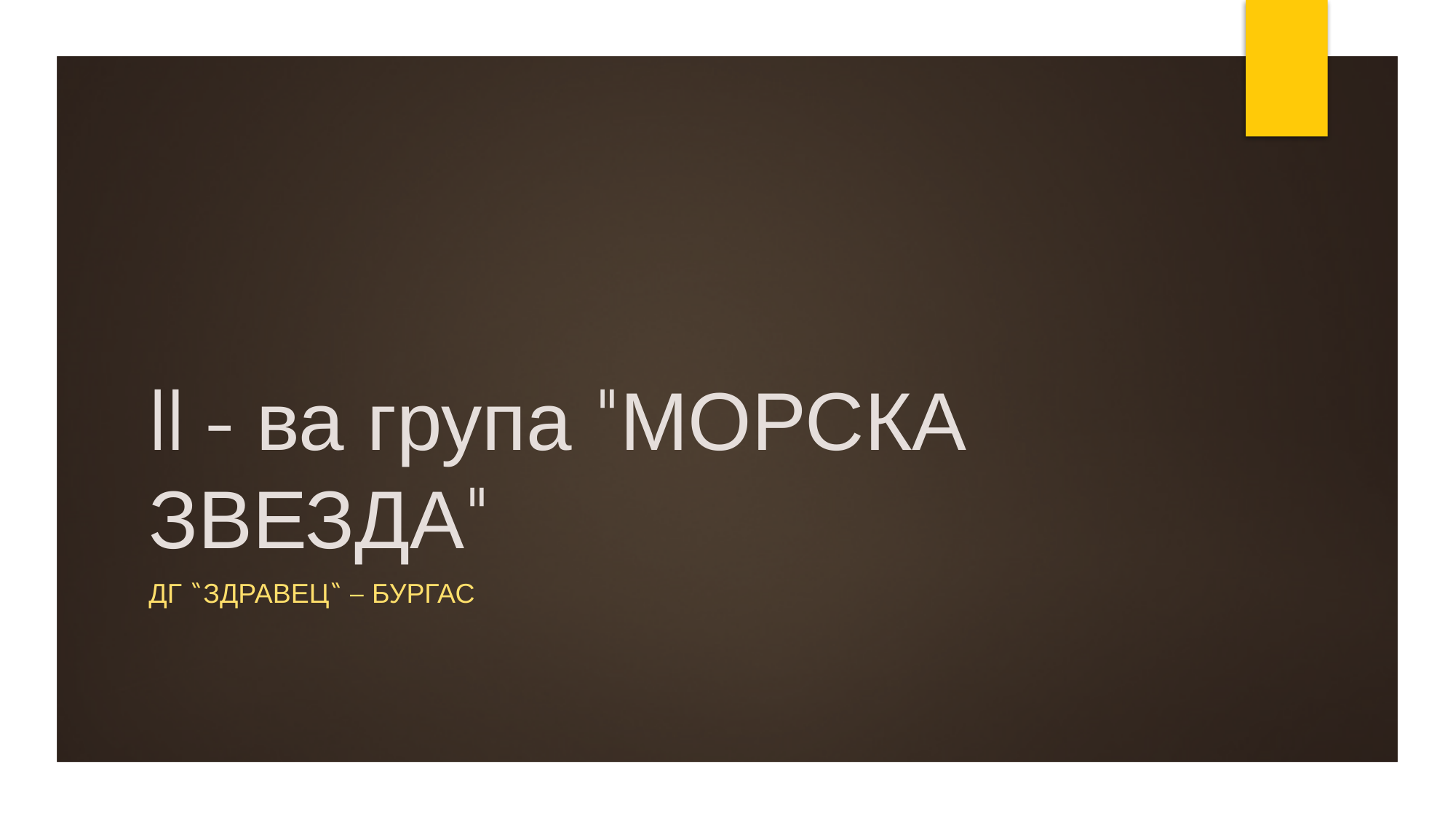

# Il - ва група "МОРСКА ЗВЕЗДА"
ДГ “Здравец“ – Бургас